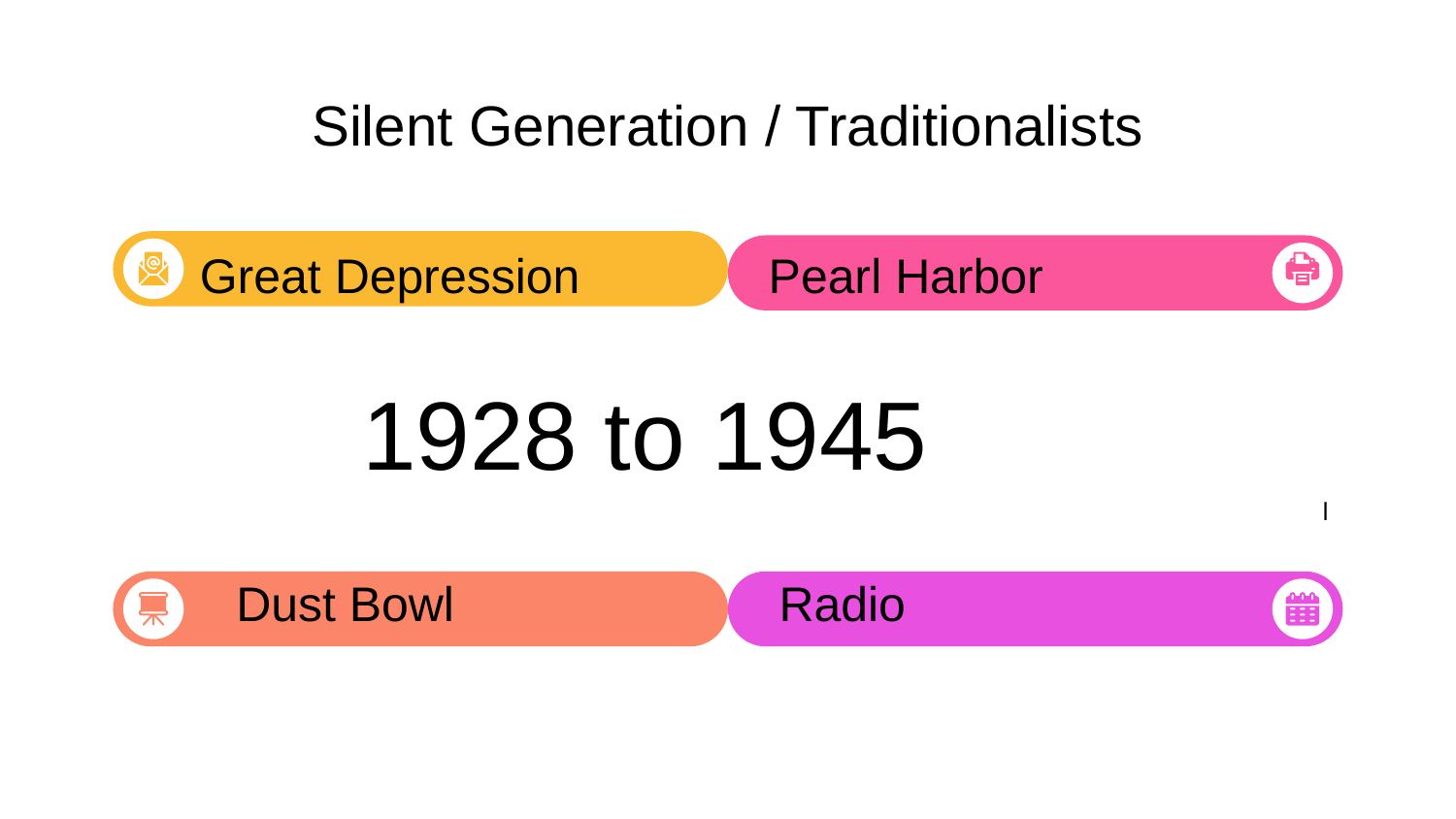

# Silent Generation / Traditionalists
Great Depression           Pearl Harbor

1928 to 1945

l

Dust Bowl                        Radio